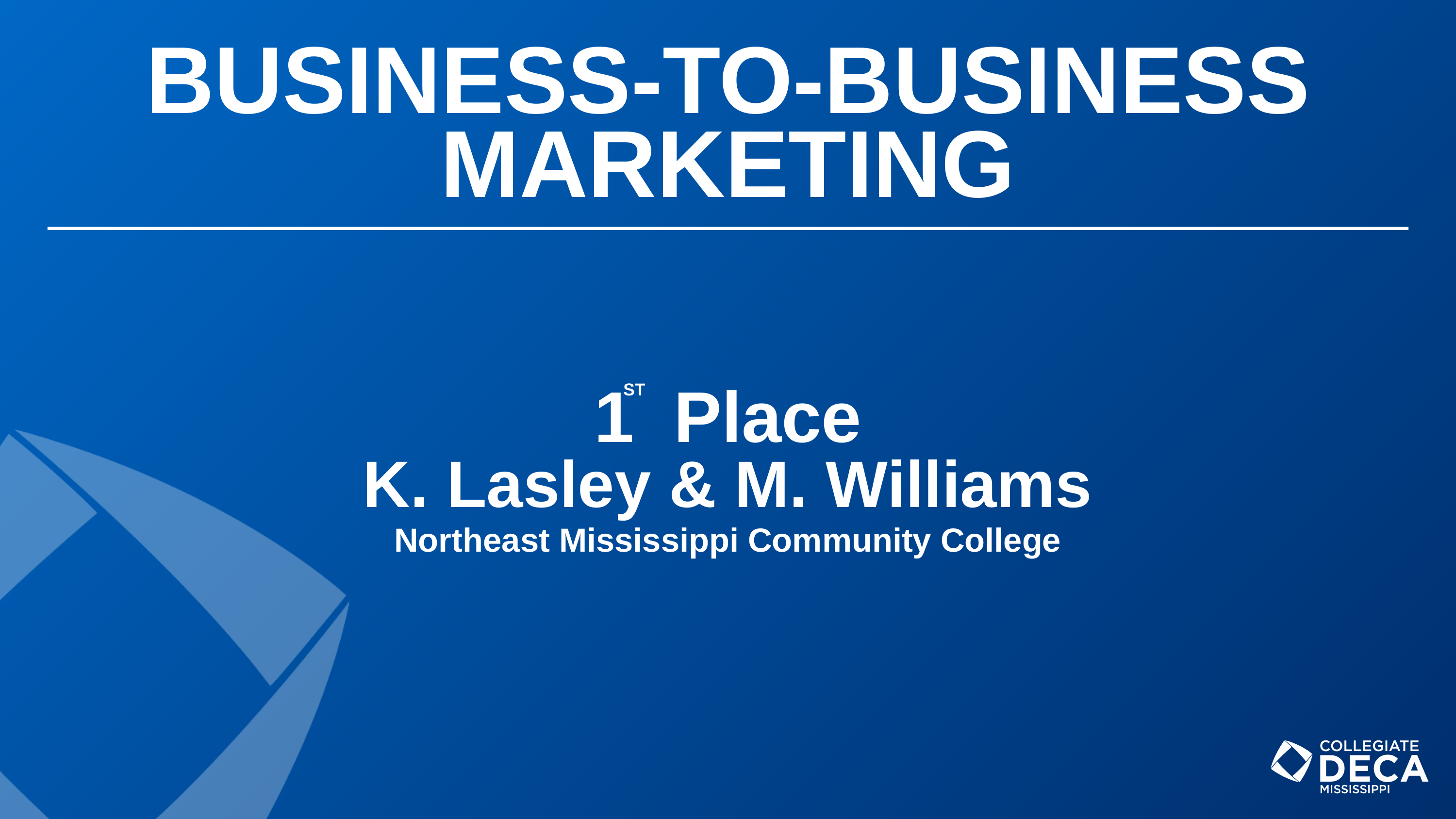

BUSINESS-TO-BUSINESS MARKETING

1  Place
ST

K. Lasley & M. Williams
Northeast Mississippi Community College